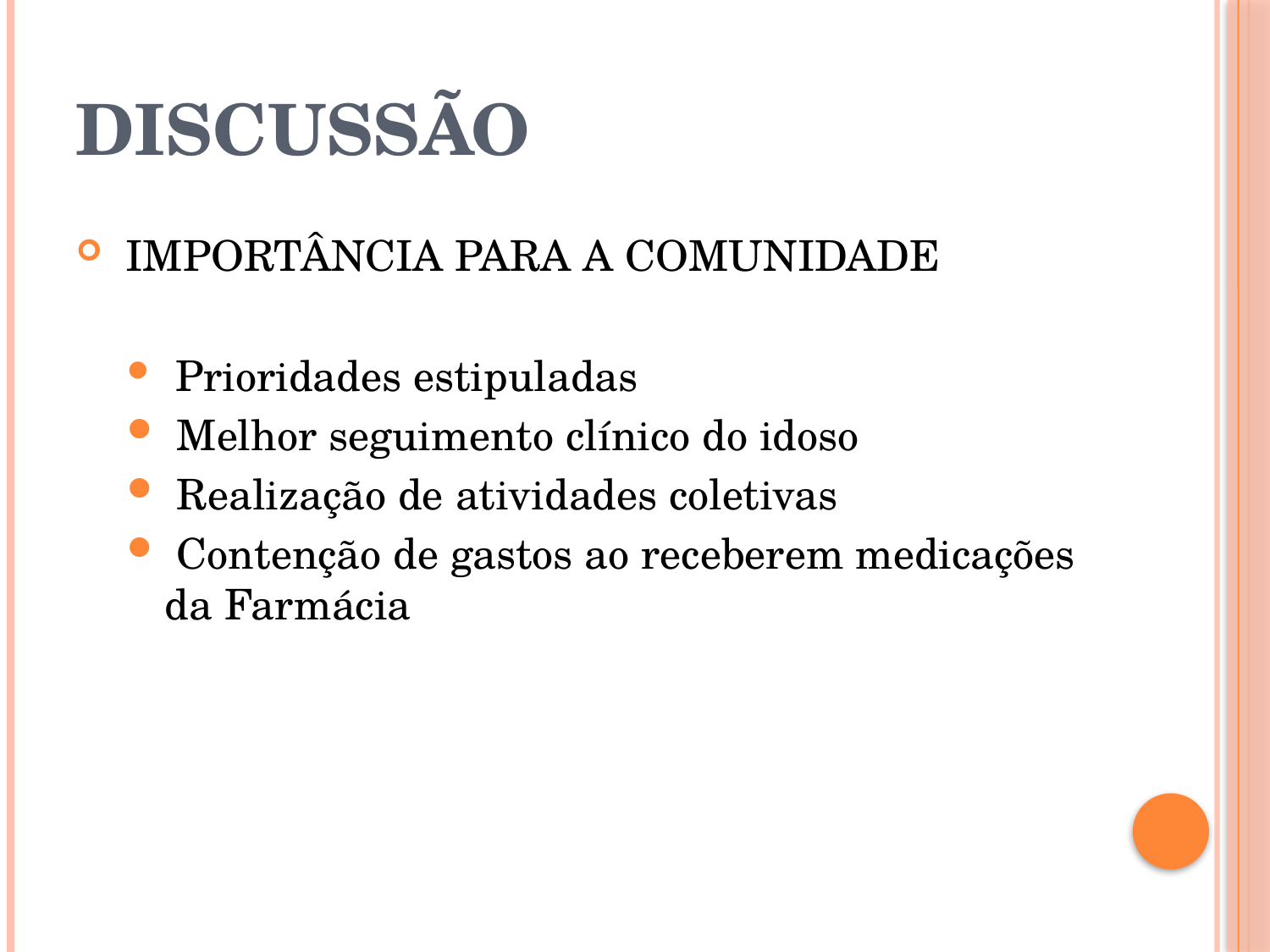

# Discussão
 IMPORTÂNCIA PARA A COMUNIDADE

 Prioridades estipuladas
 Melhor seguimento clínico do idoso
 Realização de atividades coletivas
 Contenção de gastos ao receberem medicações da Farmácia